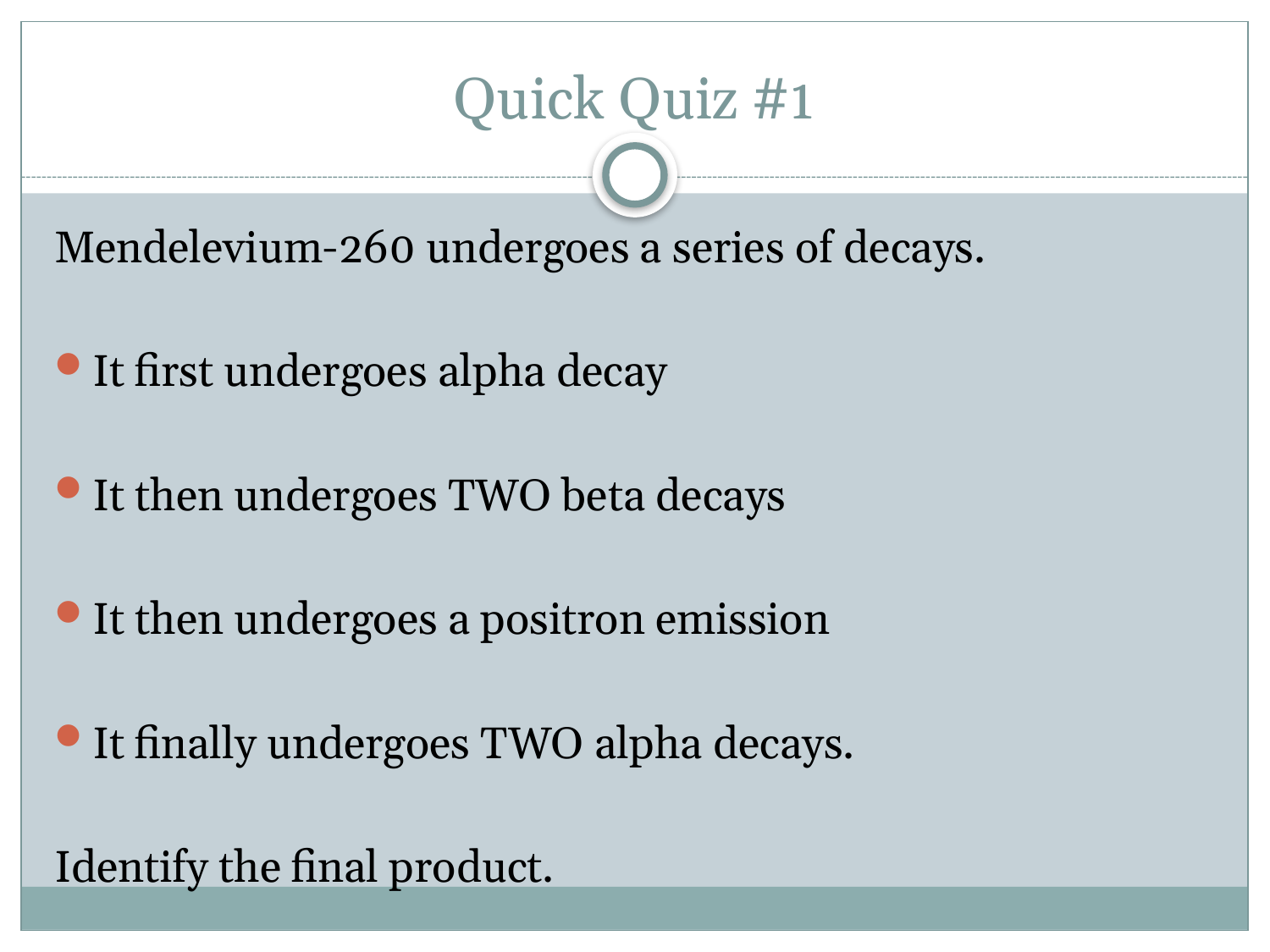

# Quick Quiz #1
Mendelevium-260 undergoes a series of decays.

It first undergoes alpha decay

It then undergoes TWO beta decays

It then undergoes a positron emission

It finally undergoes TWO alpha decays.

Identify the final product.